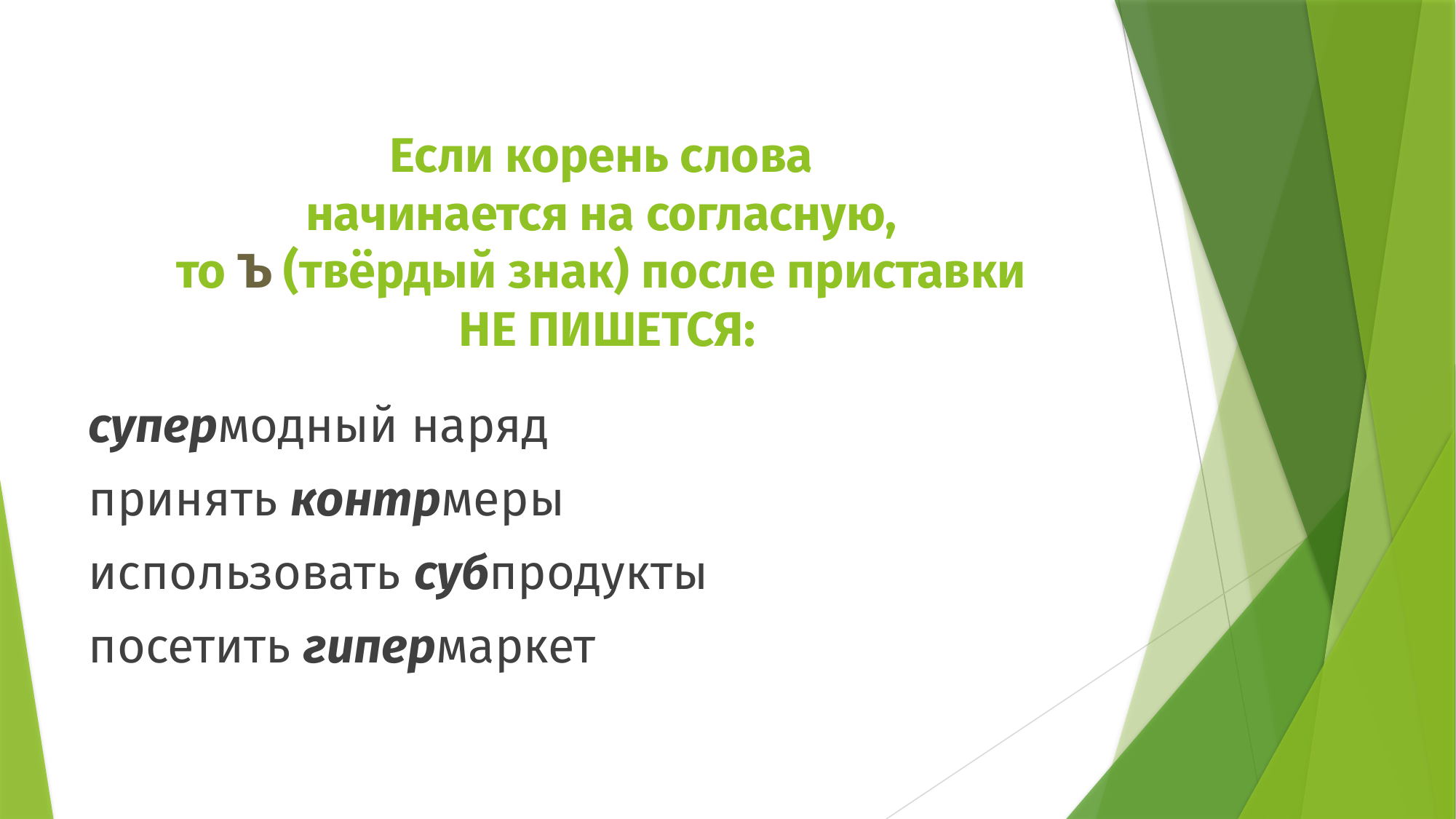

# Если корень слова начинается на согласную, то Ъ (твёрдый знак) после приставки не пишется:
супермодный наряд
принять контрмеры
использовать субпродукты
посетить гипермаркет